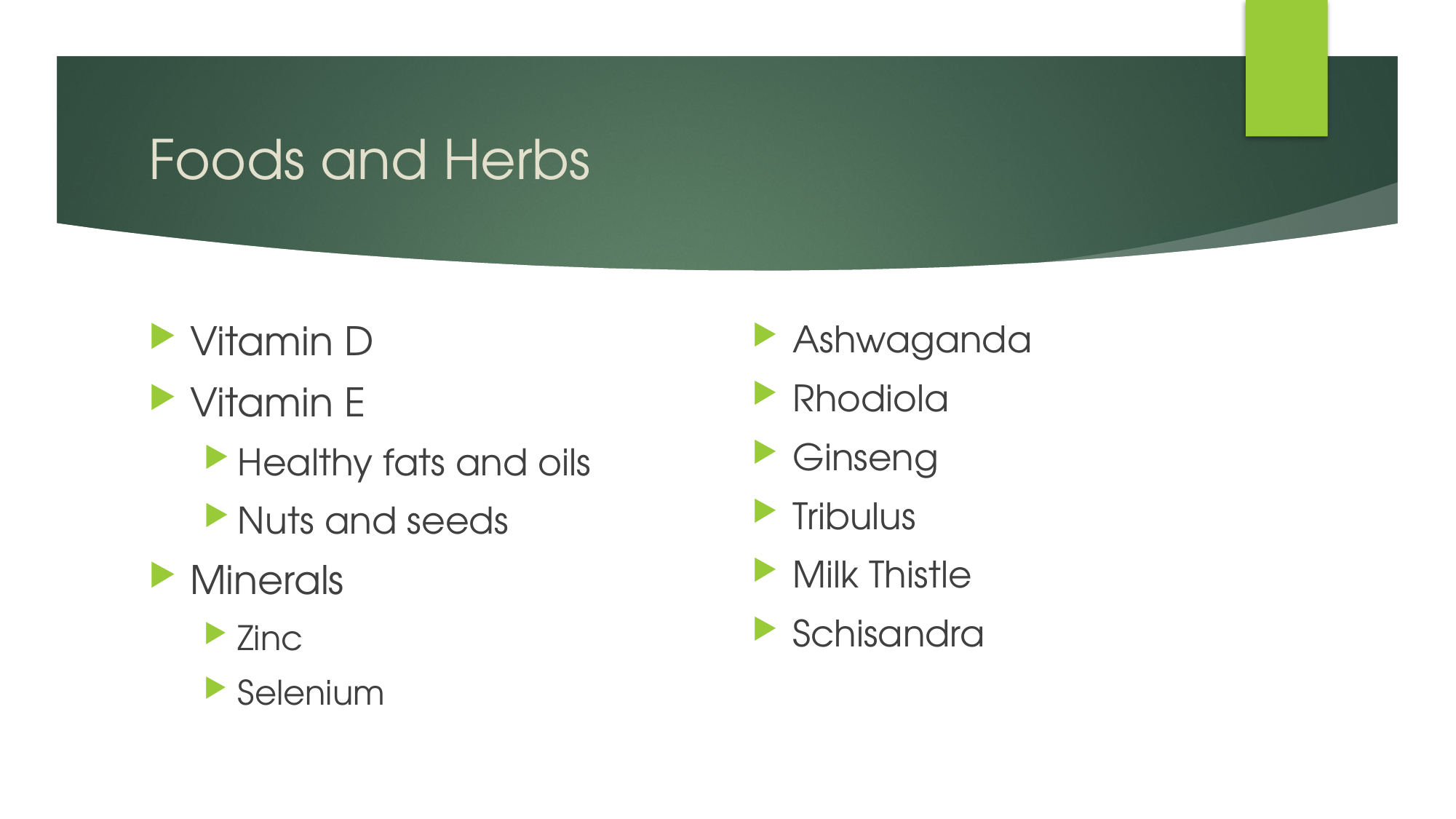

# Foods and Herbs
Vitamin D
Vitamin E
Healthy fats and oils
Nuts and seeds
Minerals
Zinc
Selenium

Ashwaganda
Rhodiola
Ginseng
Tribulus
Milk Thistle
Schisandra